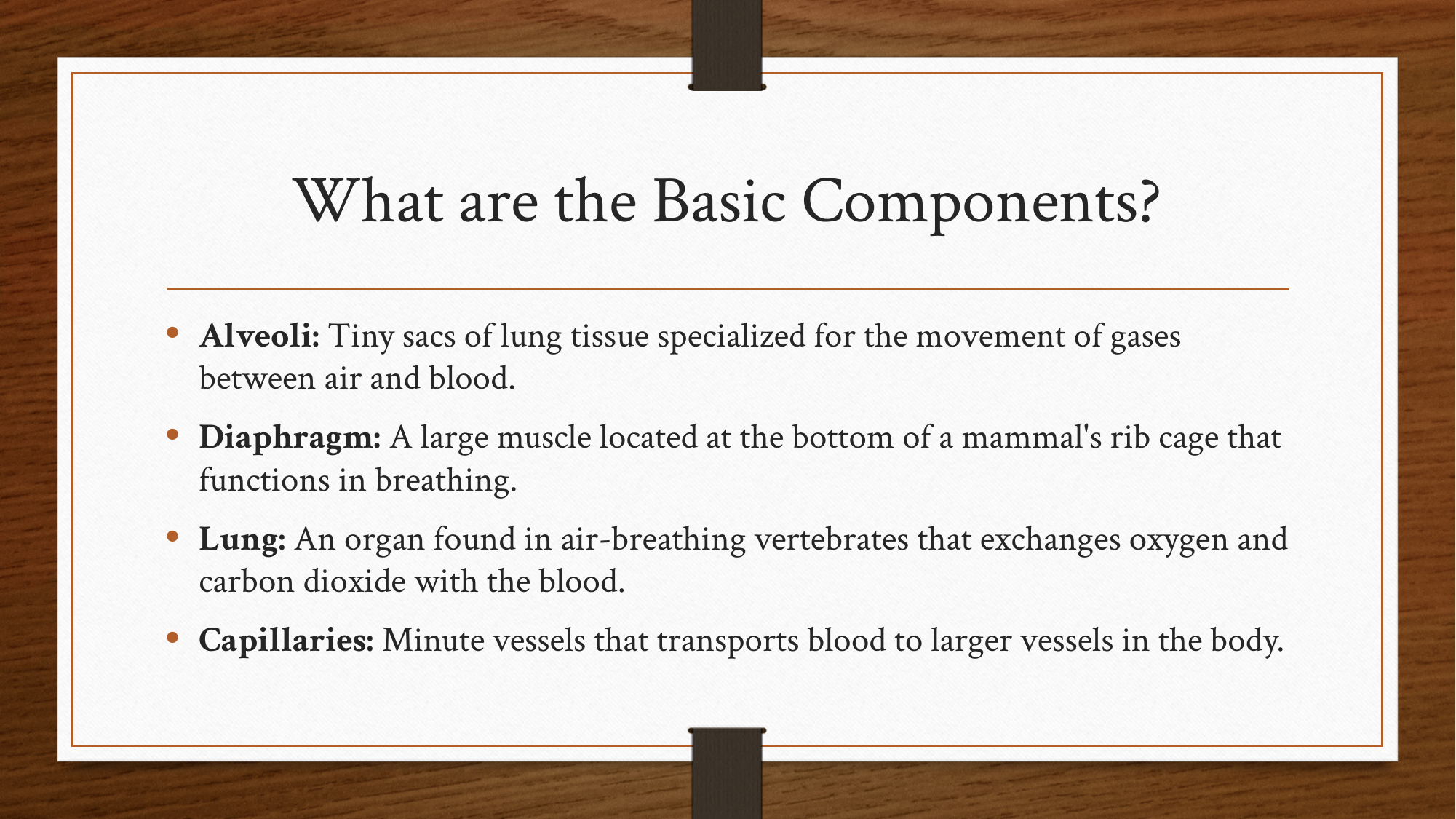

# What are the Basic Components?
Alveoli: Tiny sacs of lung tissue specialized for the movement of gases between air and blood.
Diaphragm: A large muscle located at the bottom of a mammal's rib cage that functions in breathing.
Lung: An organ found in air-breathing vertebrates that exchanges oxygen and carbon dioxide with the blood.
Capillaries: Minute vessels that transports blood to larger vessels in the body.